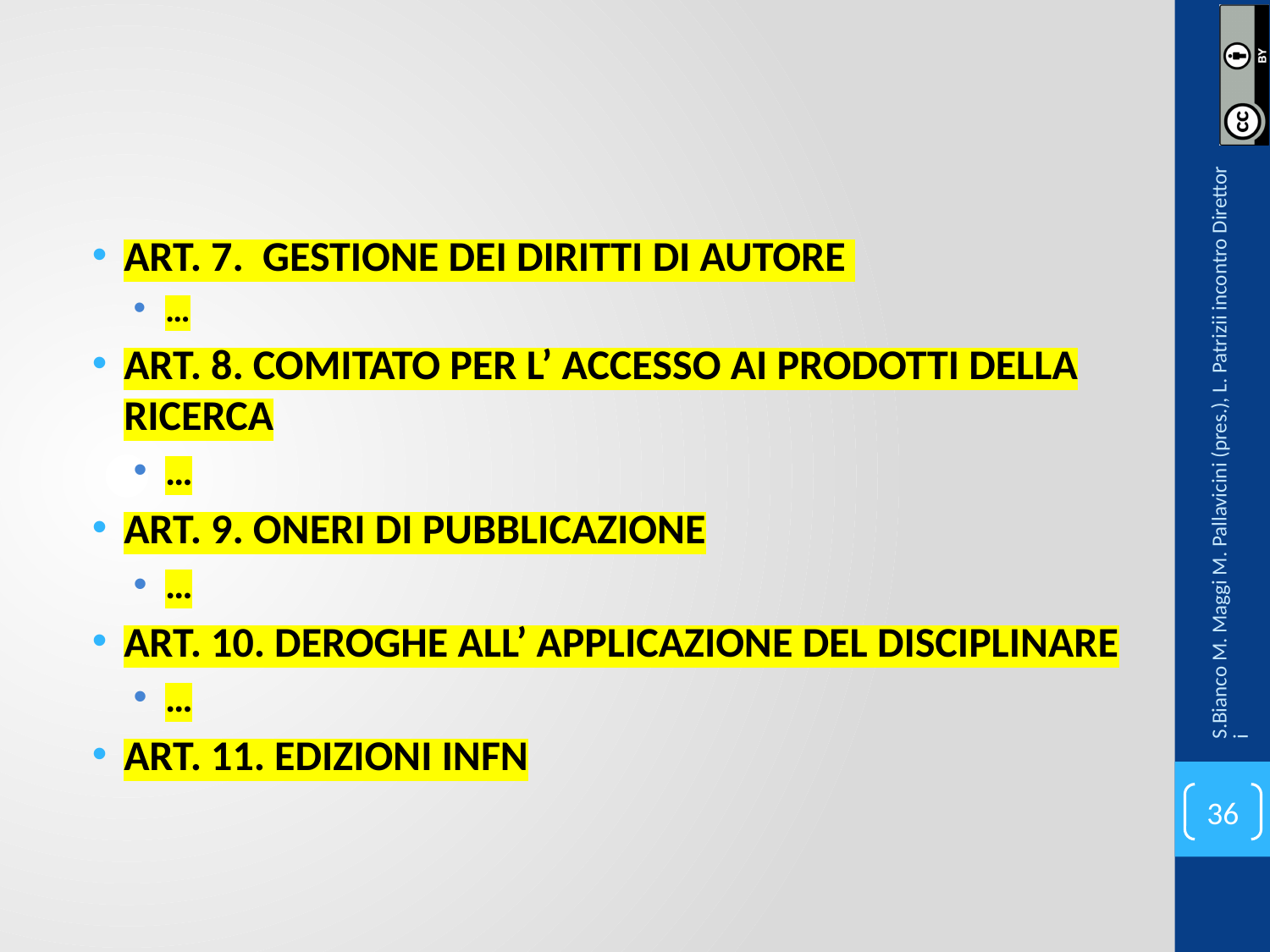

#
ART. 7.  GESTIONE DEI DIRITTI DI AUTORE
…
ART. 8. COMITATO PER L’ ACCESSO AI PRODOTTI DELLA RICERCA
…
ART. 9. ONERI DI PUBBLICAZIONE
…
ART. 10. DEROGHE ALL’ APPLICAZIONE DEL DISCIPLINARE
…
ART. 11. EDIZIONI INFN

S.Bianco M. Maggi M. Pallavicini (pres.), L. Patrizii incontro Direttori
36